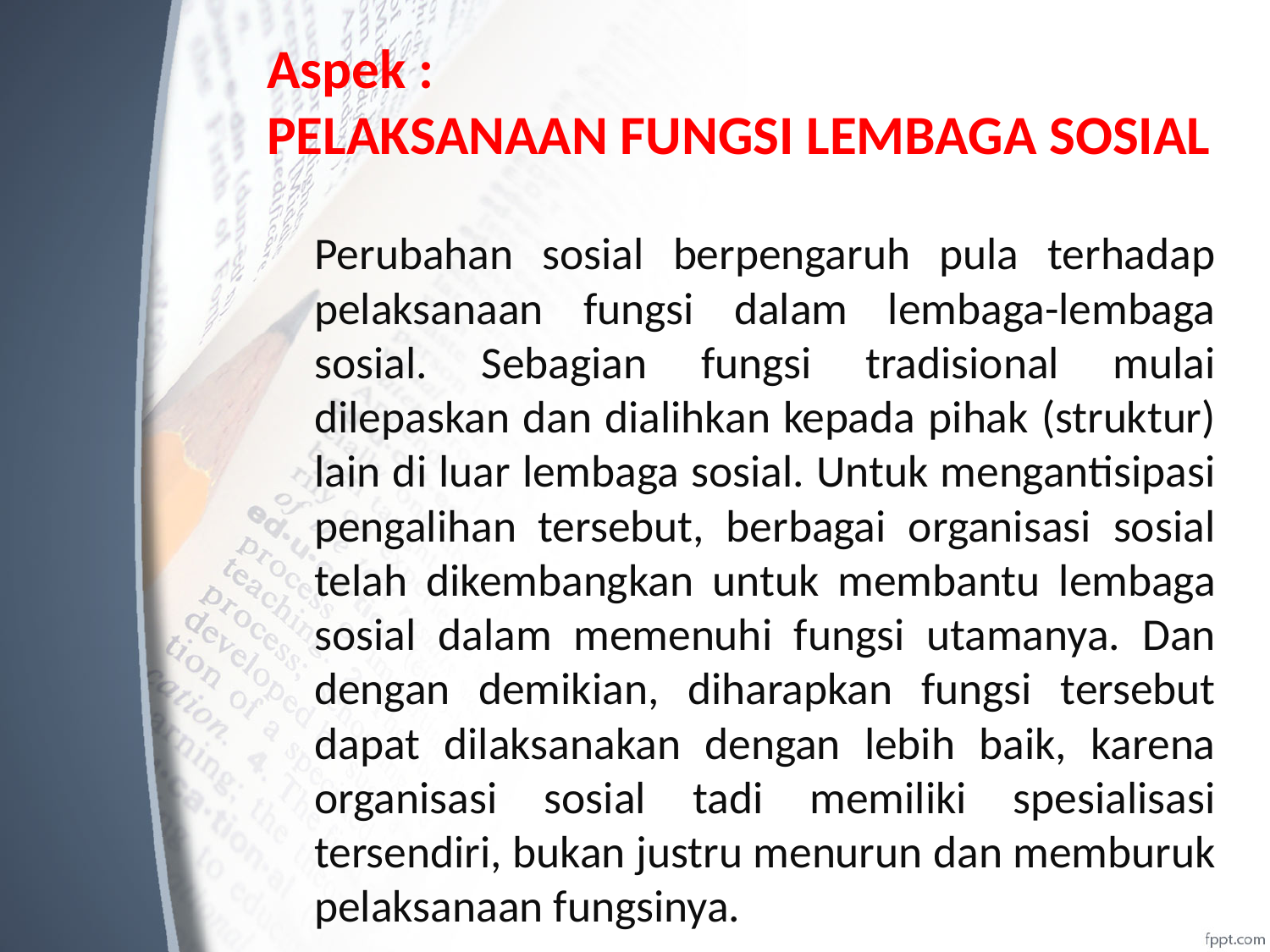

# Aspek : PELAKSANAAN FUNGSI LEMBAGA SOSIAL
	Perubahan sosial berpengaruh pula terhadap pelaksanaan fungsi dalam lembaga-lembaga sosial. Sebagian fungsi tradisional mulai dilepaskan dan dialihkan kepada pihak (struktur) lain di luar lembaga sosial. Untuk mengantisipasi pengalihan tersebut, berbagai organisasi sosial telah dikembangkan untuk membantu lembaga sosial dalam memenuhi fungsi utamanya. Dan dengan demikian, diharapkan fungsi tersebut dapat dilaksanakan dengan lebih baik, karena organisasi sosial tadi memiliki spesialisasi tersendiri, bukan justru menurun dan memburuk pelaksanaan fungsinya.